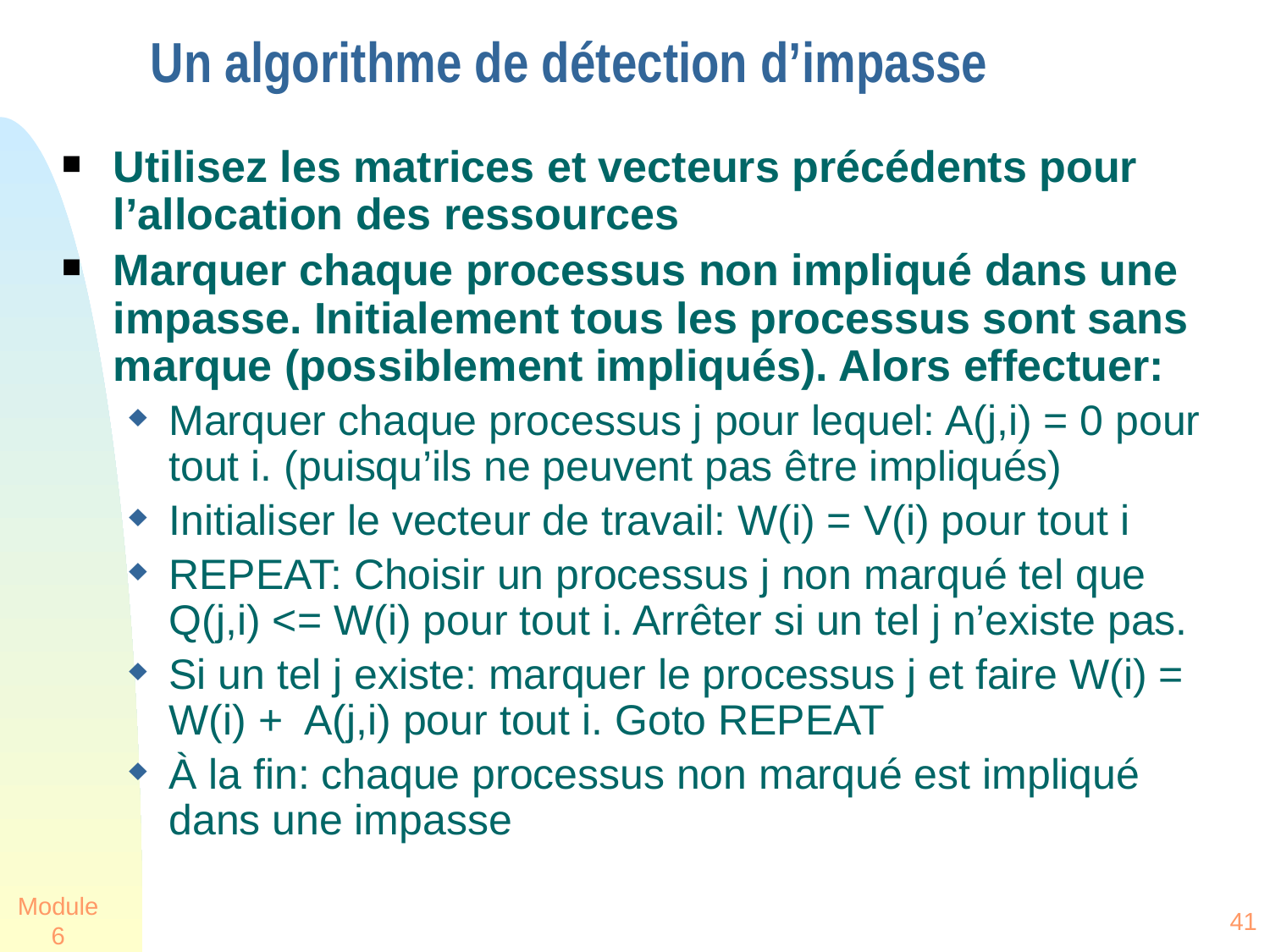

# Un algorithme de détection d’impasse
Utilisez les matrices et vecteurs précédents pour l’allocation des ressources
Marquer chaque processus non impliqué dans une impasse. Initialement tous les processus sont sans marque (possiblement impliqués). Alors effectuer:
Marquer chaque processus j pour lequel: A(j,i) = 0 pour tout i. (puisqu’ils ne peuvent pas être impliqués)
Initialiser le vecteur de travail: W(i) = V(i) pour tout i
REPEAT: Choisir un processus j non marqué tel que  Q(j,i) <= W(i) pour tout i. Arrêter si un tel j n’existe pas.
Si un tel j existe: marquer le processus j et faire W(i) = W(i) +  A(j,i) pour tout i. Goto REPEAT
À la fin: chaque processus non marqué est impliqué dans une impasse
Module 6
41